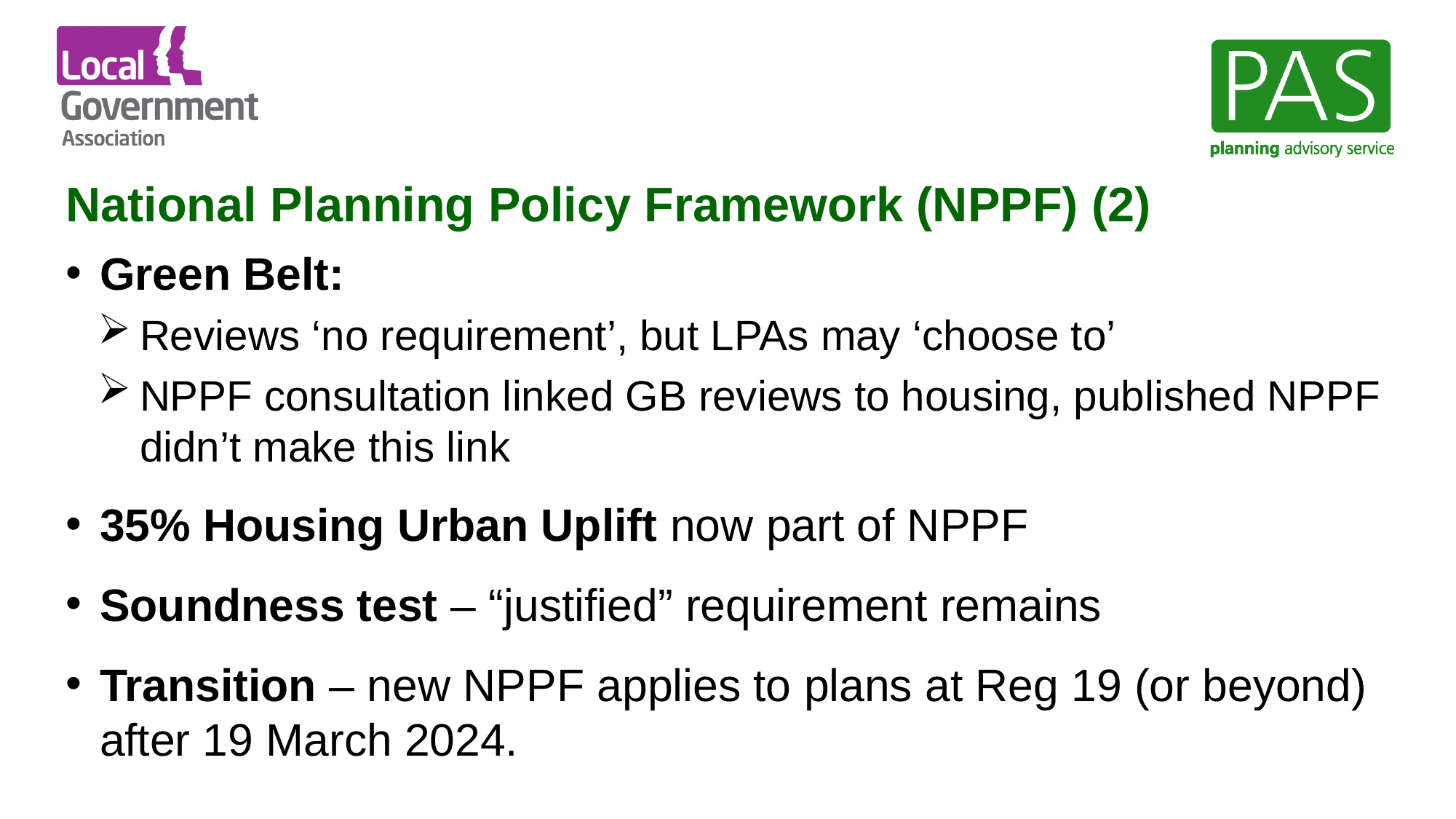

National Planning Policy Framework (NPPF) (2)
Green Belt:
Reviews ‘no requirement’, but LPAs may ‘choose to’
NPPF consultation linked GB reviews to housing, published NPPF didn’t make this link

35% Housing Urban Uplift now part of NPPF

Soundness test – “justified” requirement remains

Transition – new NPPF applies to plans at Reg 19 (or beyond) after 19 March 2024.